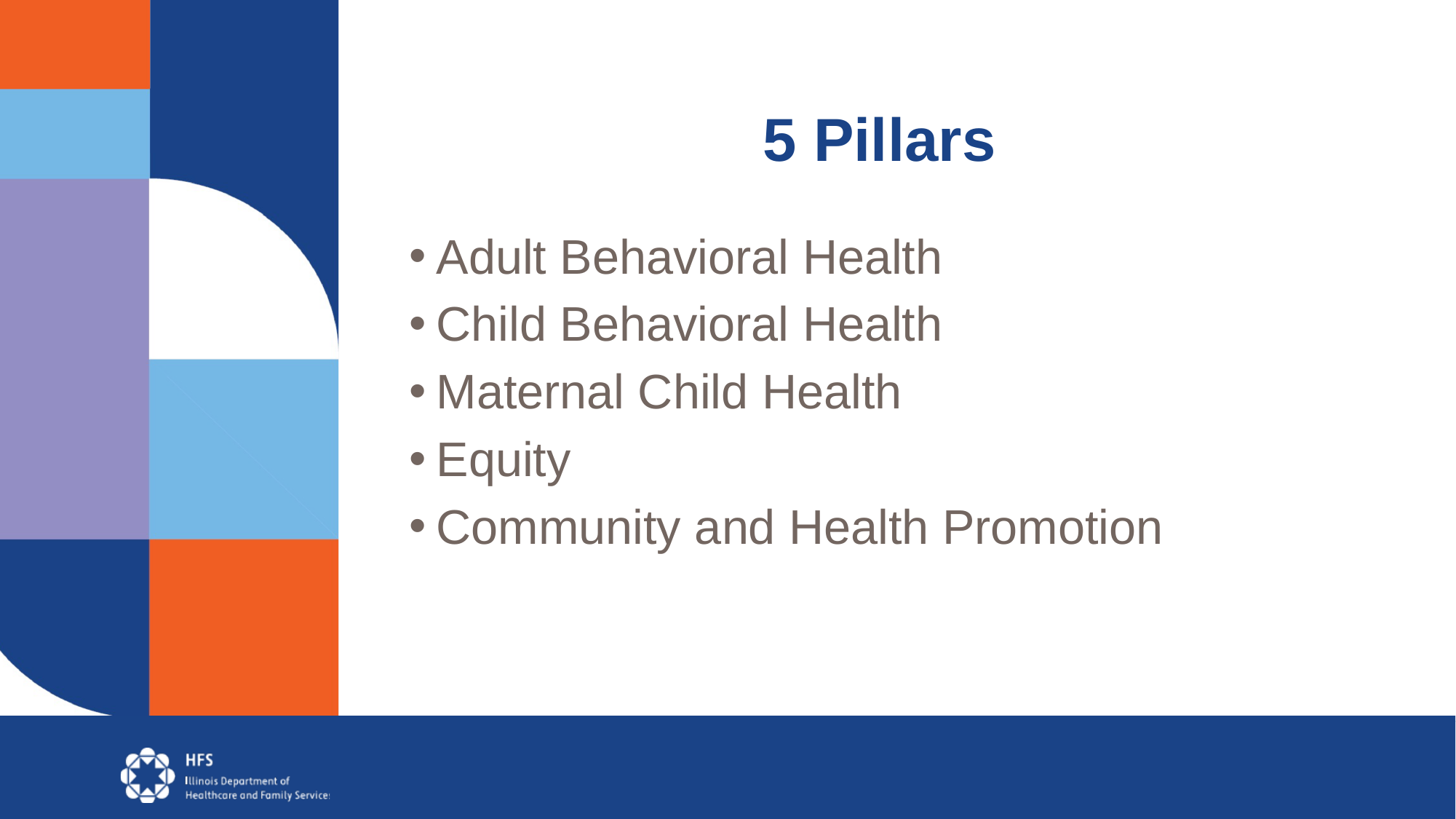

# 5 Pillars
Adult Behavioral Health
Child Behavioral Health
Maternal Child Health
Equity
Community and Health Promotion